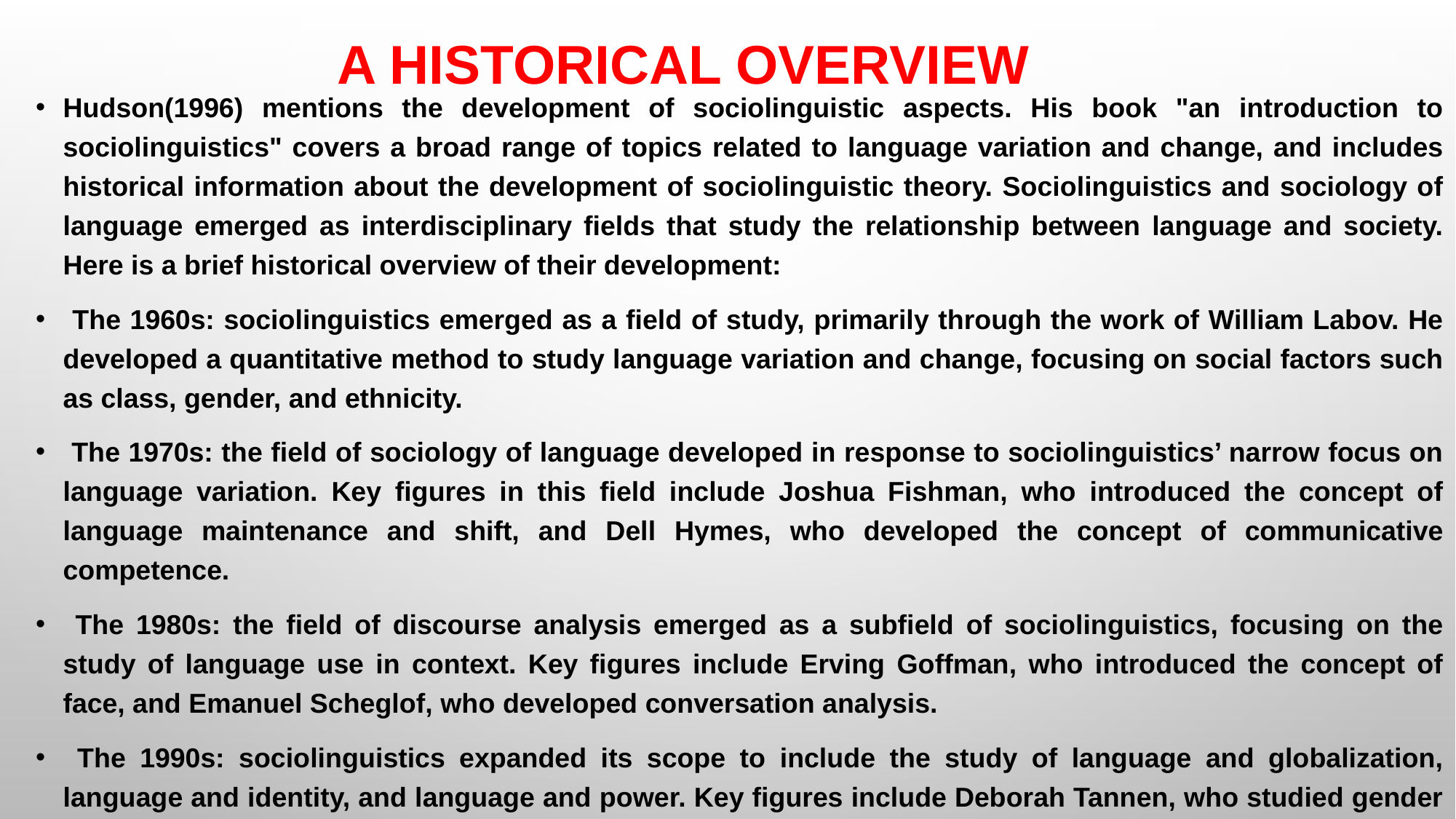

# A historical overview
Hudson(1996) mentions the development of sociolinguistic aspects. His book "an introduction to sociolinguistics" covers a broad range of topics related to language variation and change, and includes historical information about the development of sociolinguistic theory. Sociolinguistics and sociology of language emerged as interdisciplinary fields that study the relationship between language and society. Here is a brief historical overview of their development:
 The 1960s: sociolinguistics emerged as a field of study, primarily through the work of William Labov. He developed a quantitative method to study language variation and change, focusing on social factors such as class, gender, and ethnicity.
 The 1970s: the field of sociology of language developed in response to sociolinguistics’ narrow focus on language variation. Key figures in this field include Joshua Fishman, who introduced the concept of language maintenance and shift, and Dell Hymes, who developed the concept of communicative competence.
 The 1980s: the field of discourse analysis emerged as a subfield of sociolinguistics, focusing on the study of language use in context. Key figures include Erving Goffman, who introduced the concept of face, and Emanuel Scheglof, who developed conversation analysis.
 The 1990s: sociolinguistics expanded its scope to include the study of language and globalization, language and identity, and language and power. Key figures include Deborah Tannen, who studied gender and language, and Pierre Bourdieu, who introduced the concept of linguistic capital.
 The 2000s: the field of language policy and planning emerged as a subfield of the sociology of language, focusing on the study of language policies and their impact on social, political, and economic outcomes. Key figures include bernard Spolsky and Elana Shohamy.